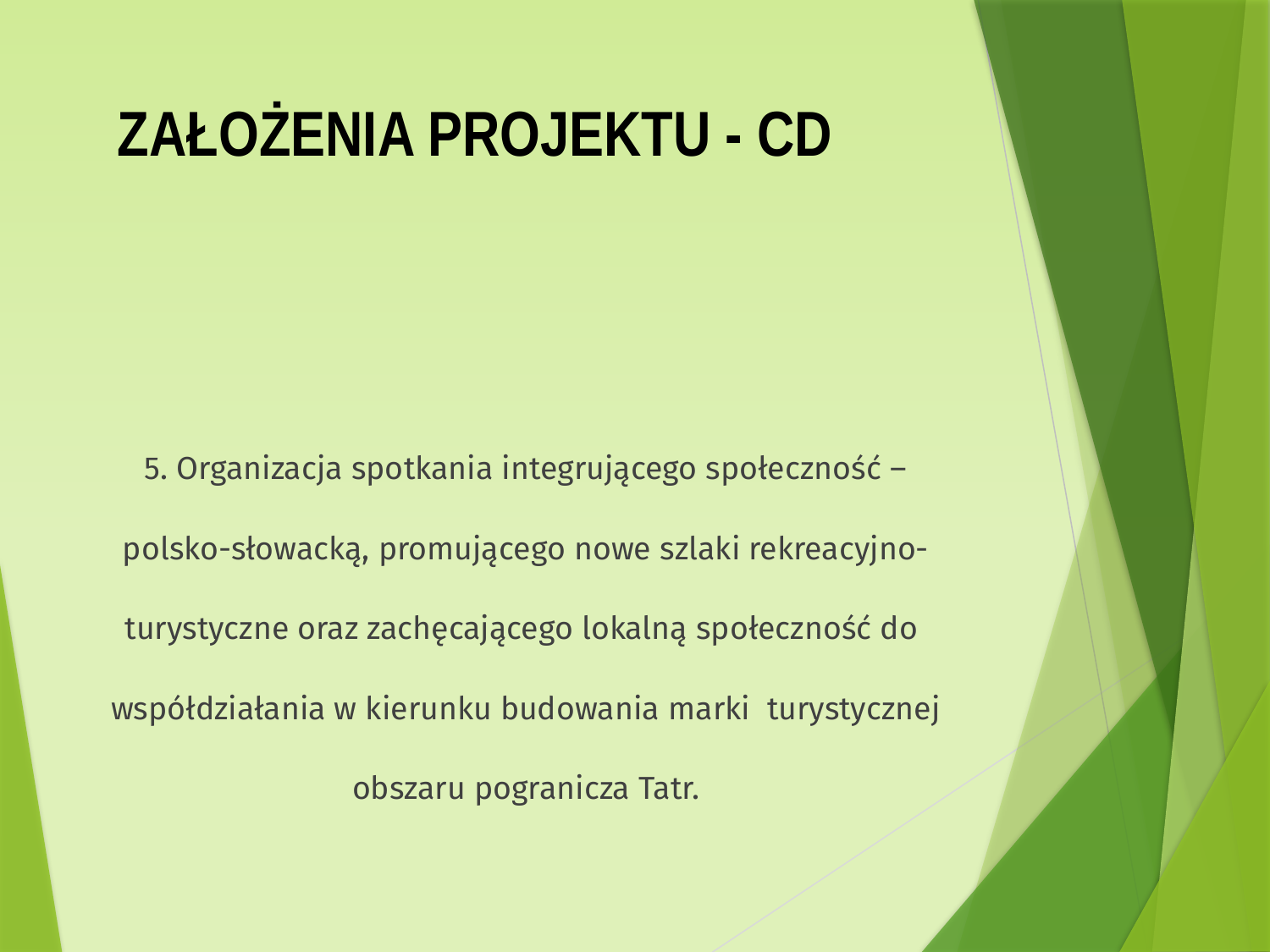

# ZAŁOŻENIA PROJEKTU - CD
5. Organizacja spotkania integrującego społeczność – polsko-słowacką, promującego nowe szlaki rekreacyjno- turystyczne oraz zachęcającego lokalną społeczność do  współdziałania w kierunku budowania marki  turystycznej obszaru pogranicza Tatr.